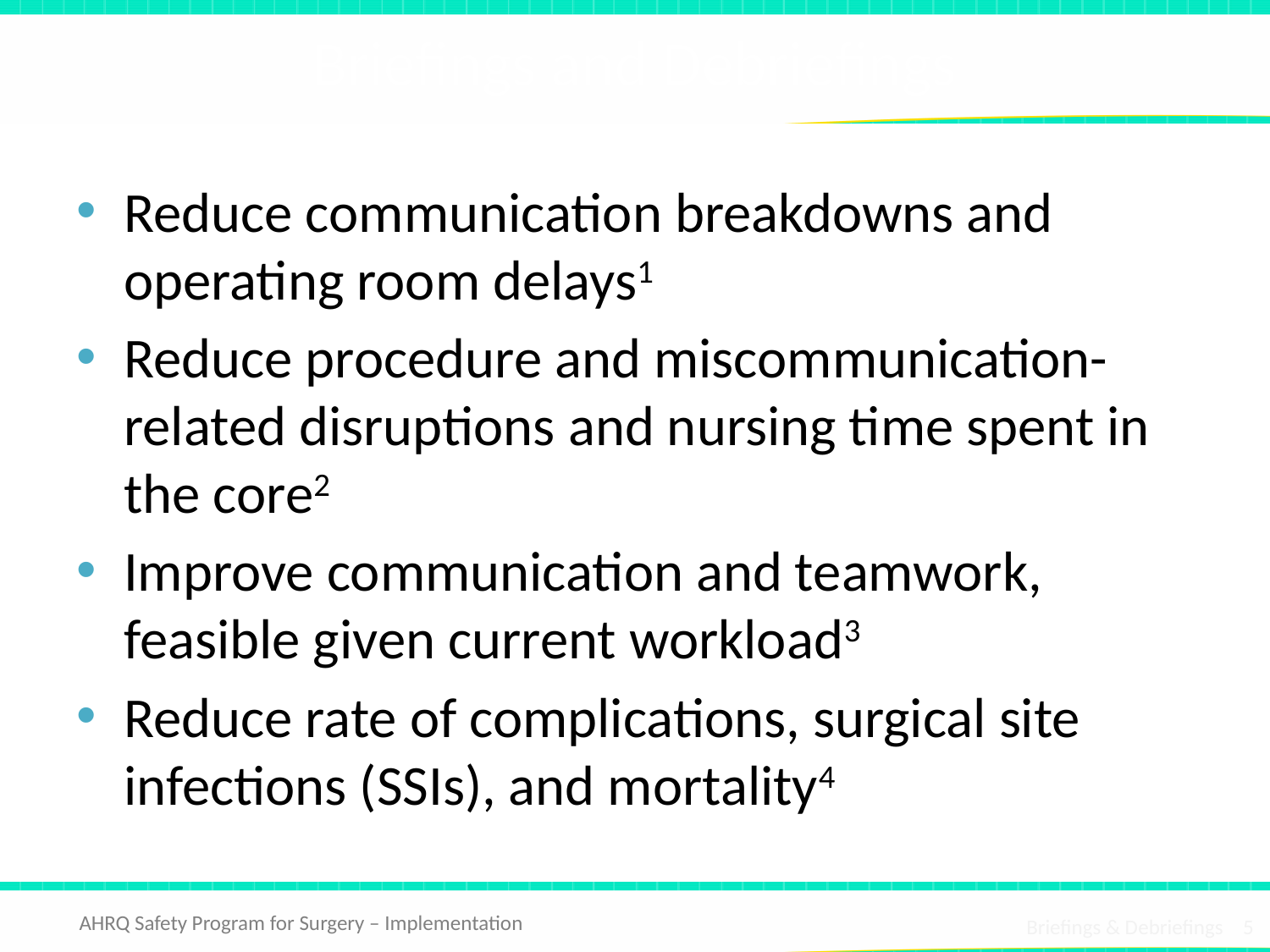

# Briefings and Debriefings
Reduce communication breakdowns and operating room delays1
Reduce procedure and miscommunication-related disruptions and nursing time spent in the core2
Improve communication and teamwork, feasible given current workload3
Reduce rate of complications, surgical site infections (SSIs), and mortality4